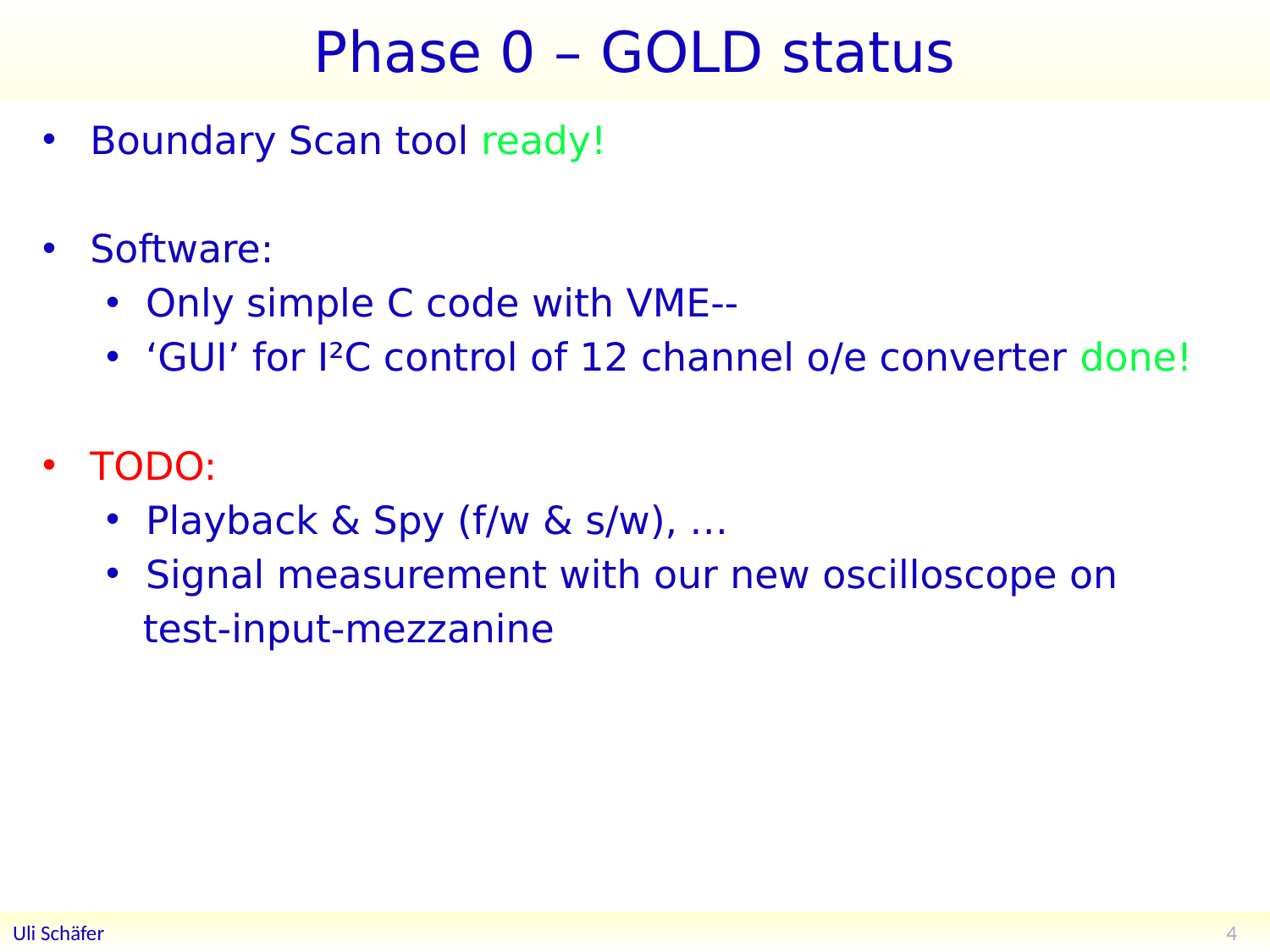

# Phase 0 – GOLD status
Boundary Scan tool ready!

Software:
Only simple C code with VME--
‘GUI’ for I²C control of 12 channel o/e converter done!

TODO:
Playback & Spy (f/w & s/w), …
Signal measurement with our new oscilloscope on
   test-input-mezzanine

4
Uli Schäfer